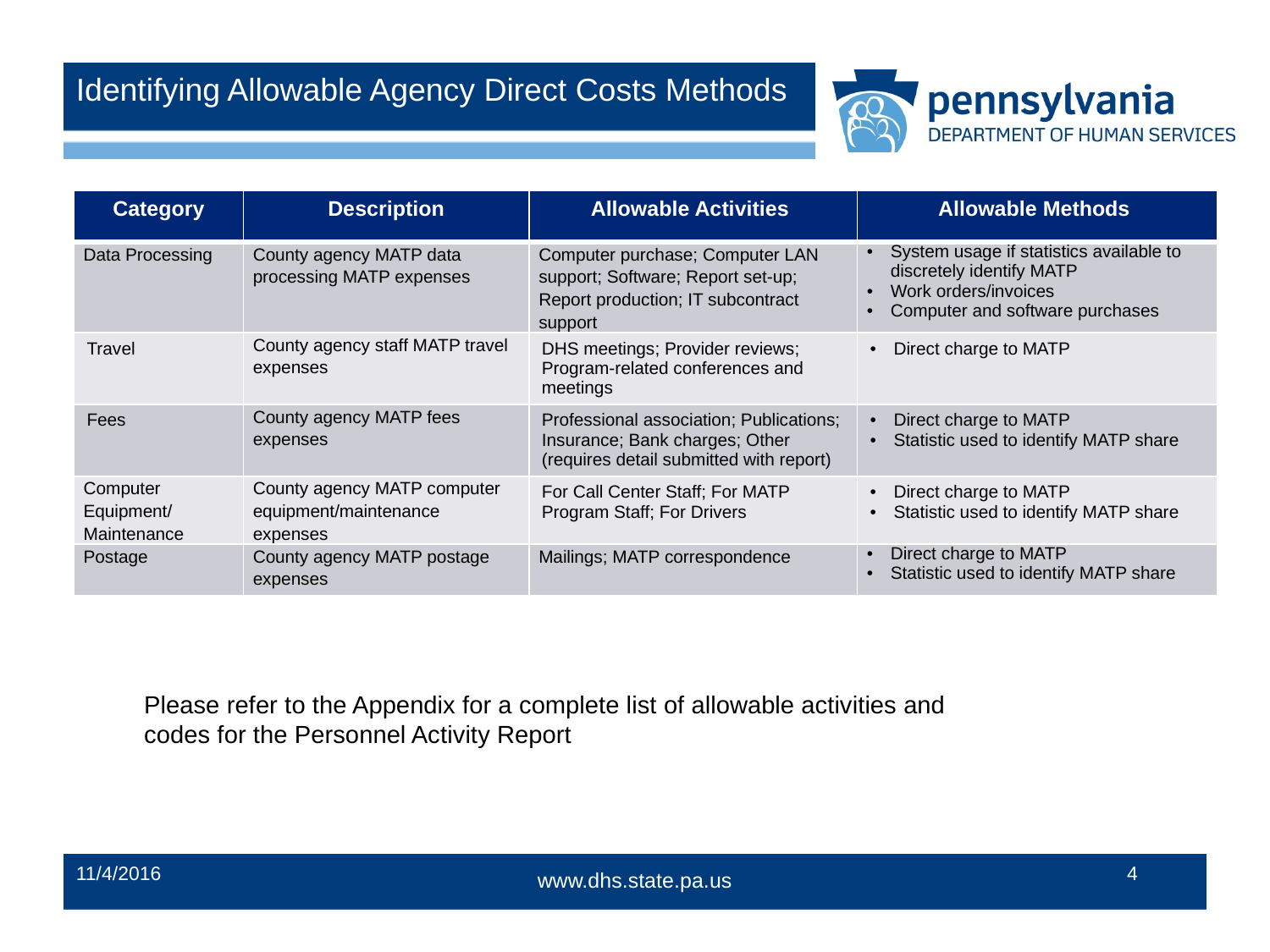

# Identifying Allowable Agency Direct Costs Methods
| Category | Description | Allowable Activities | Allowable Methods |
| --- | --- | --- | --- |
| Data Processing | County agency MATP data processing MATP expenses | Computer purchase; Computer LAN support; Software; Report set-up; Report production; IT subcontract support | System usage if statistics available to discretely identify MATP Work orders/invoices Computer and software purchases |
| Travel | County agency staff MATP travel expenses | DHS meetings; Provider reviews; Program-related conferences and meetings | Direct charge to MATP |
| Fees | County agency MATP fees expenses | Professional association; Publications; Insurance; Bank charges; Other (requires detail submitted with report) | Direct charge to MATP Statistic used to identify MATP share |
| Computer Equipment/ Maintenance | County agency MATP computer equipment/maintenance expenses | For Call Center Staff; For MATP Program Staff; For Drivers | Direct charge to MATP Statistic used to identify MATP share |
| Postage | County agency MATP postage expenses | Mailings; MATP correspondence | Direct charge to MATP Statistic used to identify MATP share |
Please refer to the Appendix for a complete list of allowable activities and codes for the Personnel Activity Report
11/4/2016
4